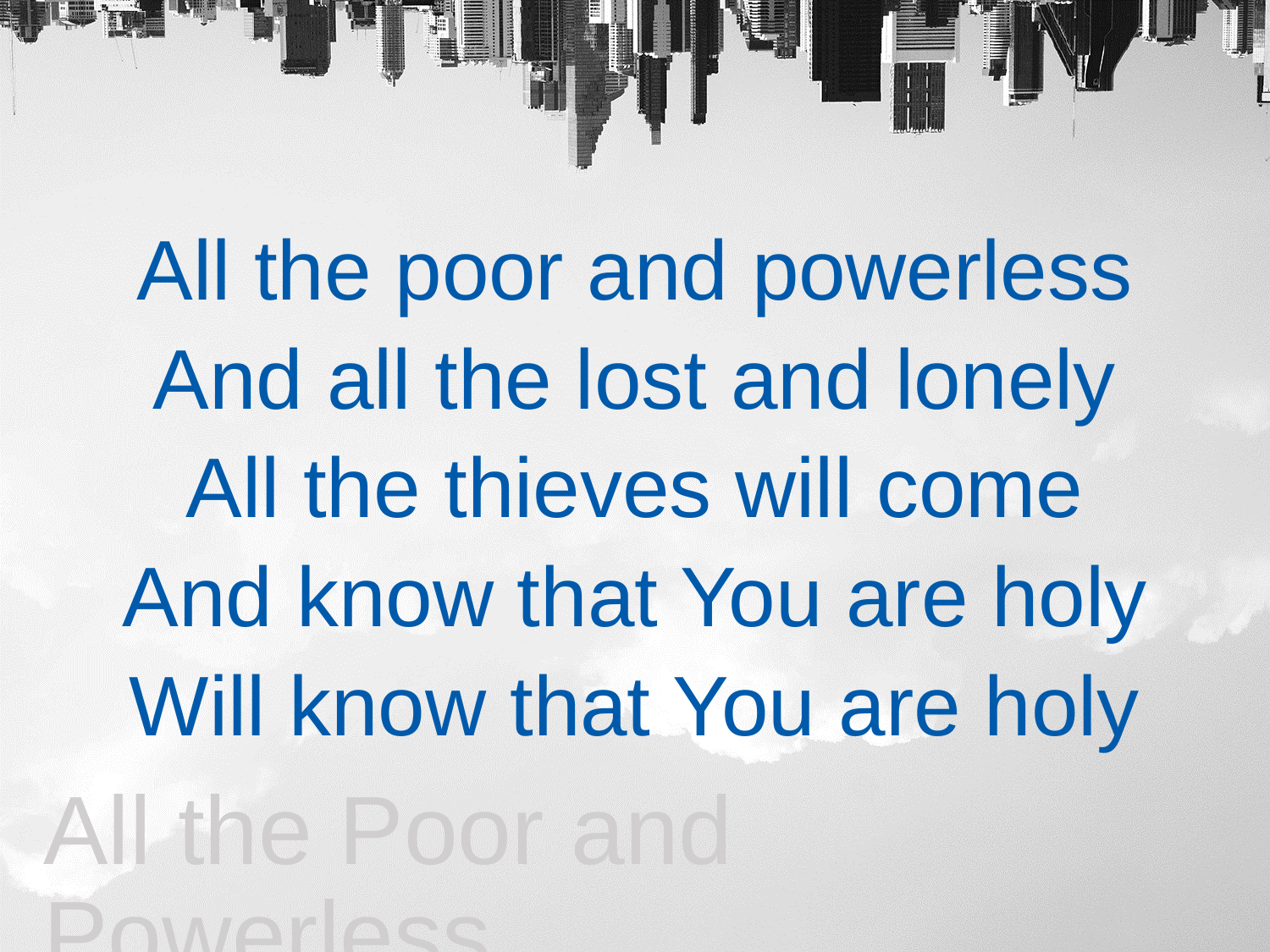

All the poor and powerless
And all the lost and lonely
All the thieves will come
And know that You are holy
Will know that You are holy
All the Poor and Powerless